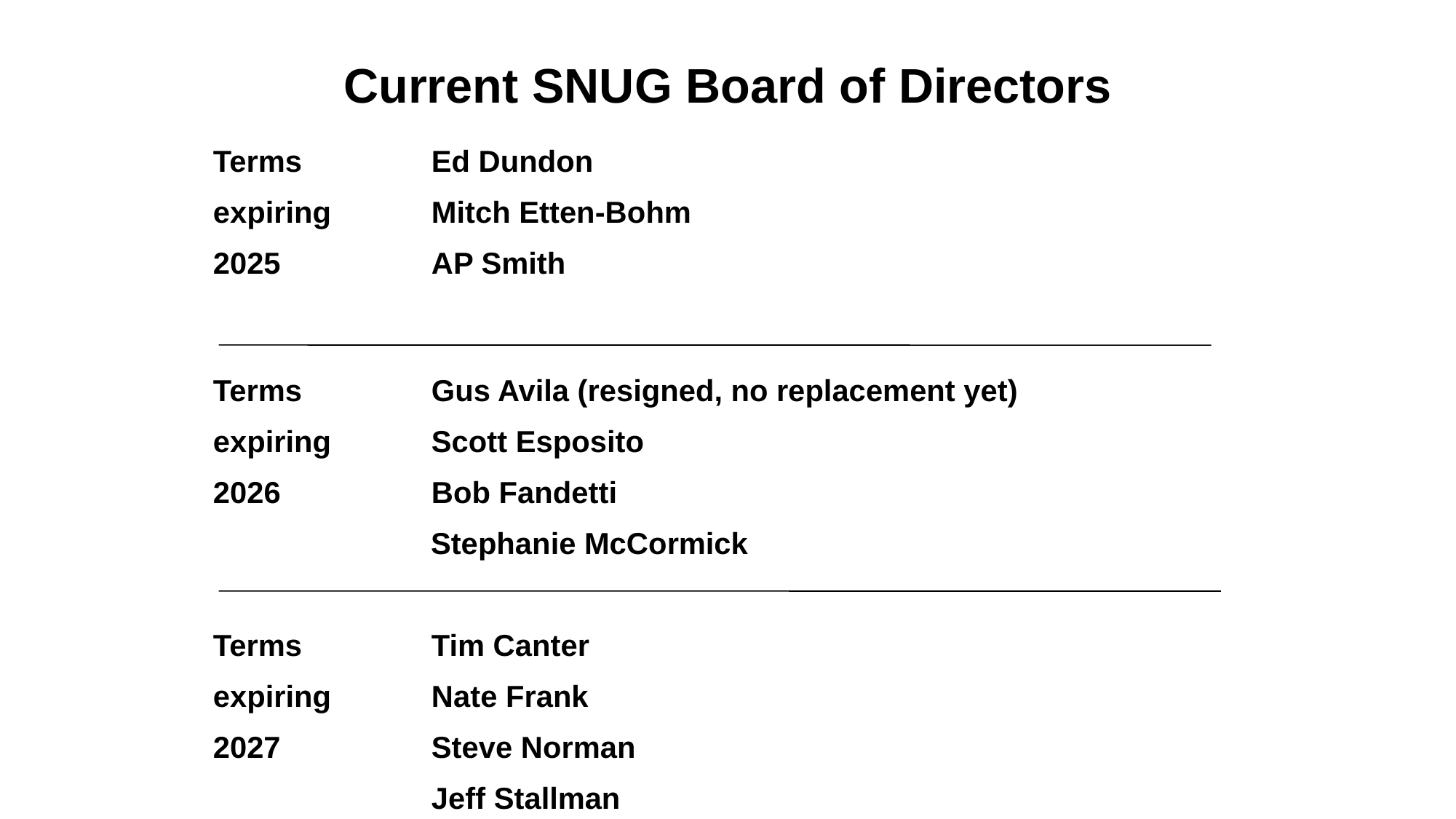

Current SNUG Board of Directors
Terms 	Ed Dundon
expiring 	Mitch Etten-Bohm
AP Smith

Terms 	Gus Avila (resigned, no replacement yet)
expiring 	Scott Esposito
2026 	Bob Fandetti
	Stephanie McCormick

Terms 	Tim Canter
expiring 	Nate Frank
Steve Norman
Jeff Stallman